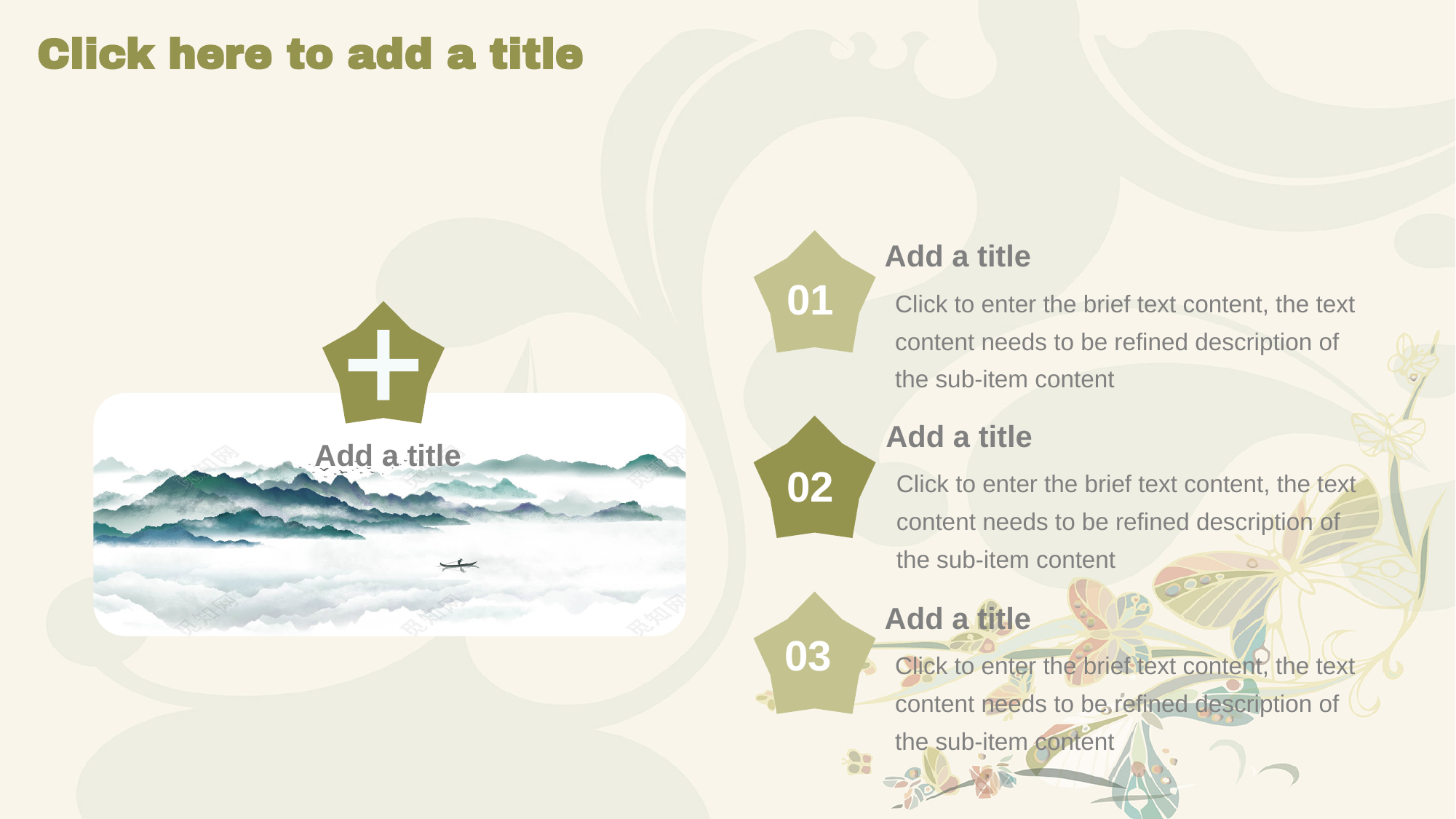

# Click here to add a title

Add a title
01
Click to enter the brief text content, the text content needs to be refined description of the sub-item content

Add a title

Add a title
02
Click to enter the brief text content, the text content needs to be refined description of the sub-item content

Add a title
03
Click to enter the brief text content, the text content needs to be refined description of the sub-item content